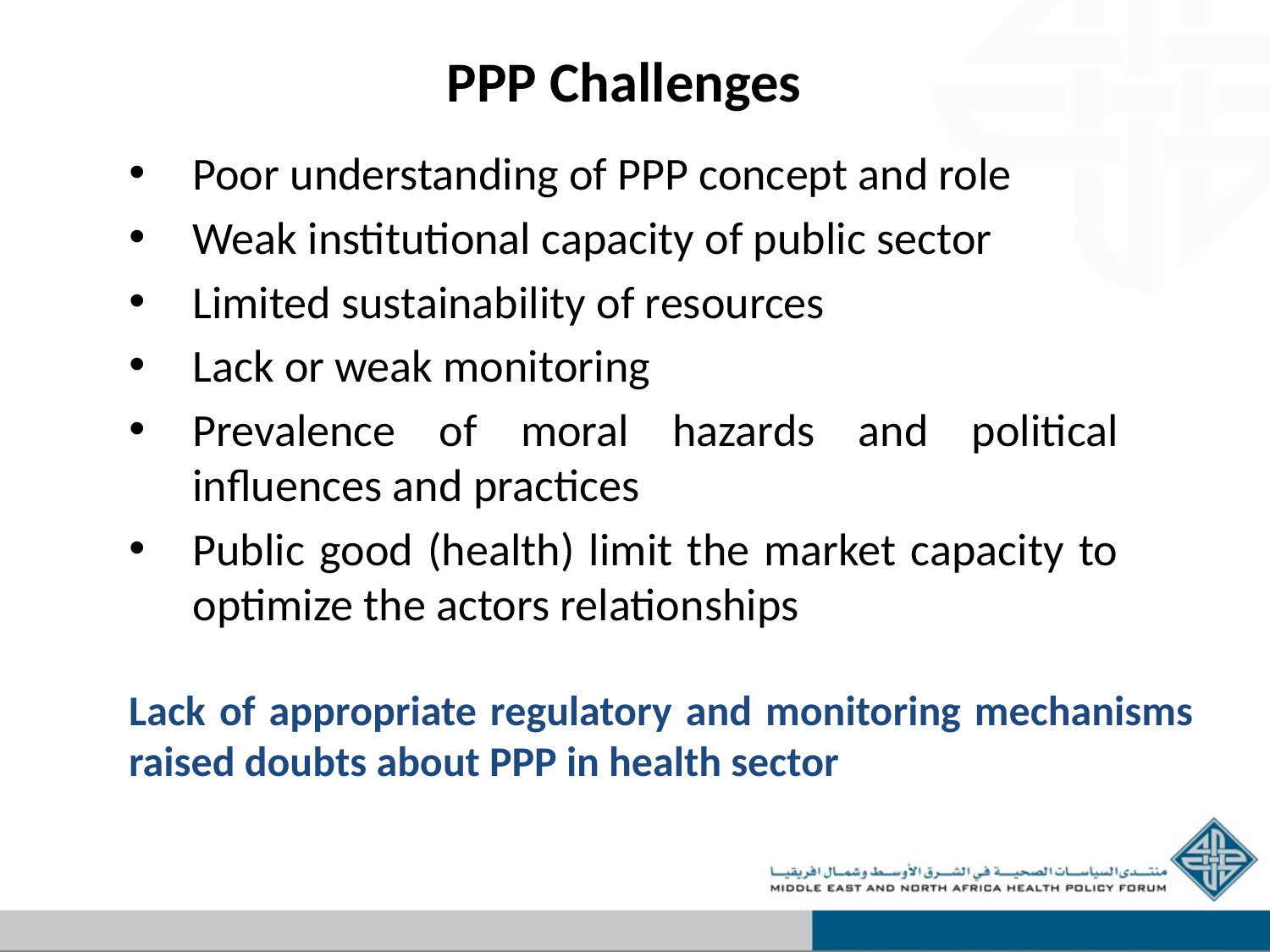

# PPP Challenges
Poor understanding of PPP concept and role
Weak institutional capacity of public sector
Limited sustainability of resources
Lack or weak monitoring
Prevalence of moral hazards and political influences and practices
Public good (health) limit the market capacity to optimize the actors relationships
Lack of appropriate regulatory and monitoring mechanisms raised doubts about PPP in health sector